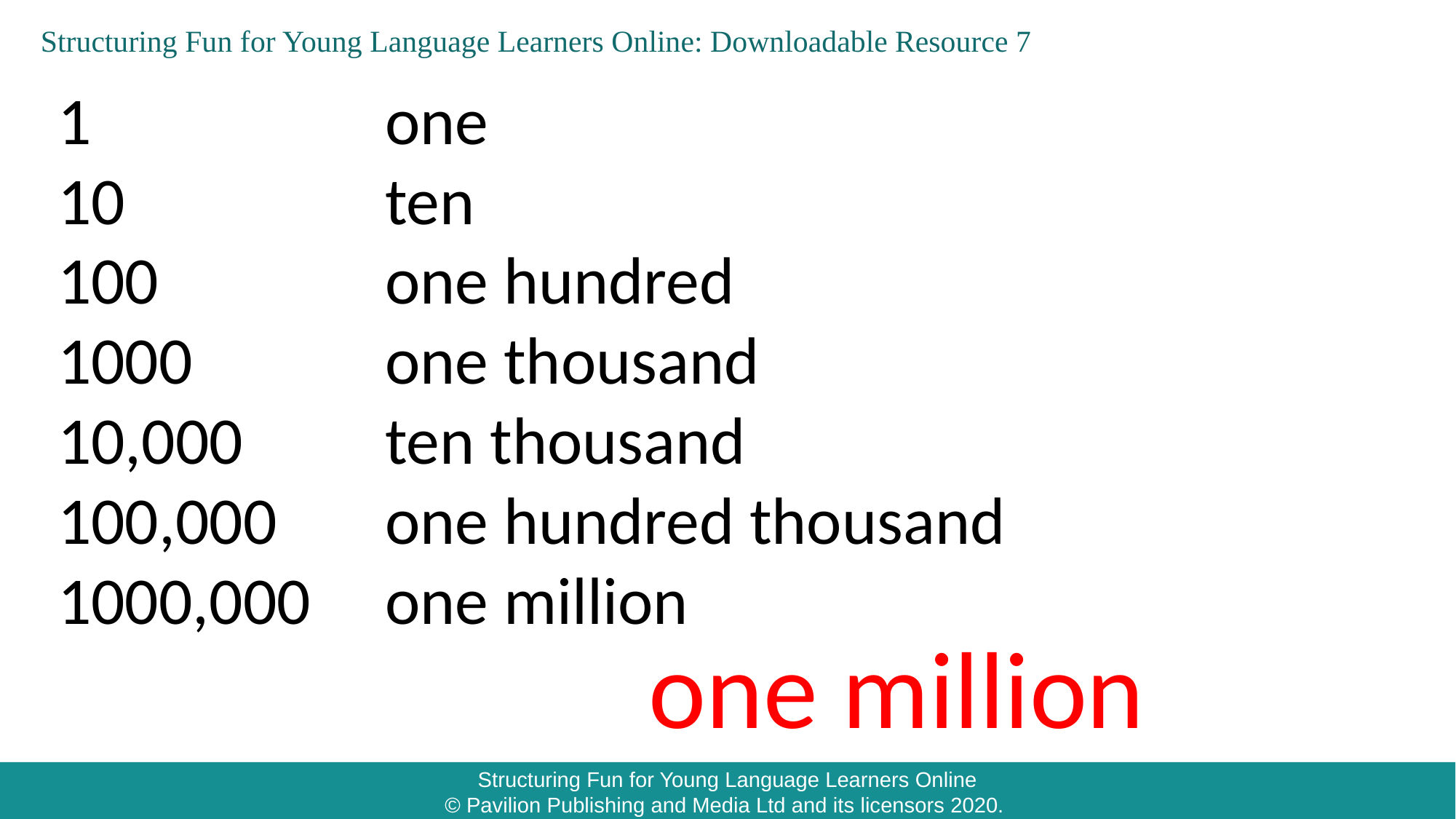

1 			one
10			ten
100			one hundred
1000		one thousand
10,000		ten thousand
100,000	one hundred thousand
1000,000	one million

one million